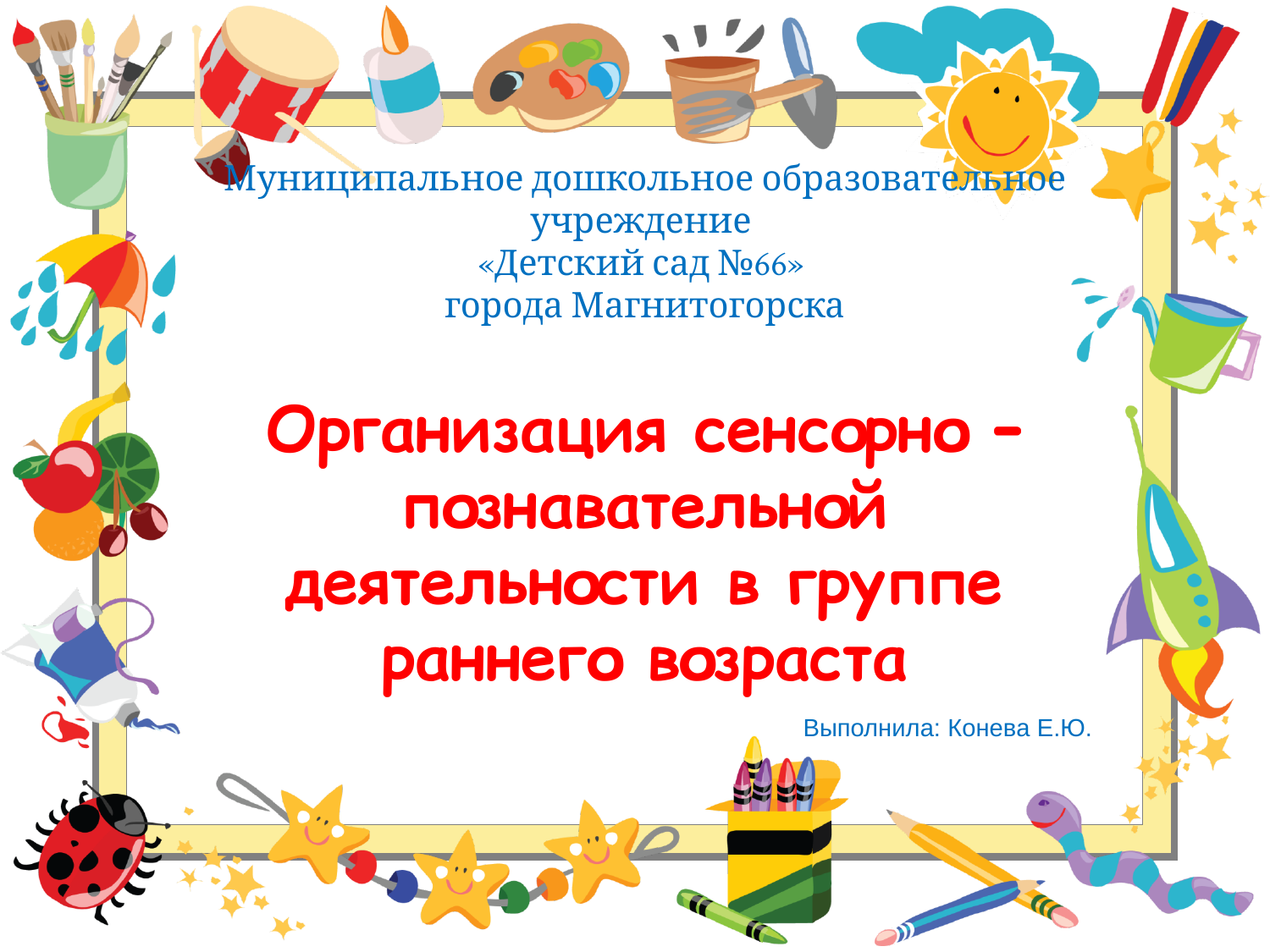

# Муниципальное дошкольное образовательное учреждение «Детский сад №66» города Магнитогорска Организация сенсорно – познавательной деятельности в группе раннего возраста

Выполнила: Конева Е.Ю.